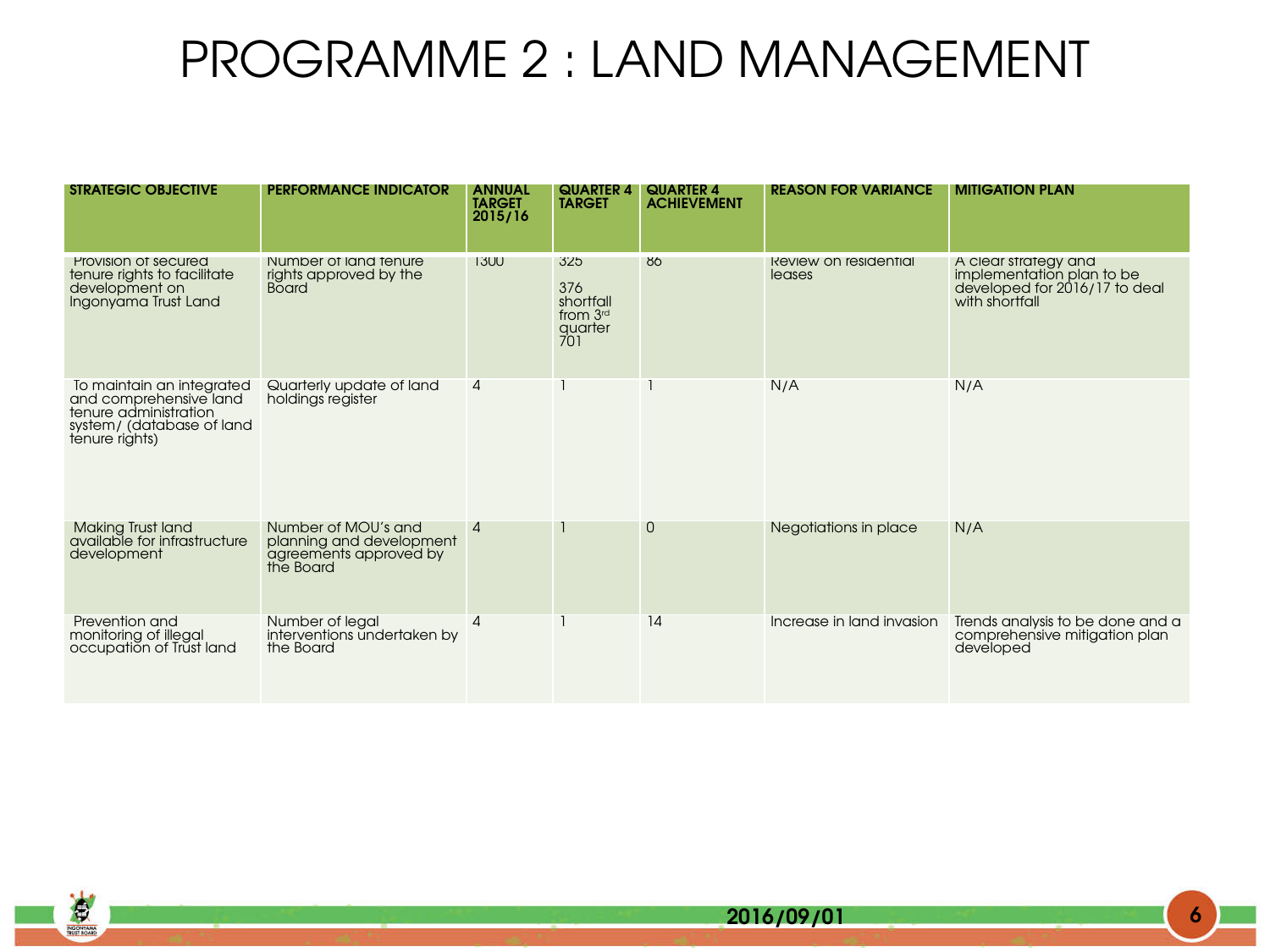

# PROGRAMME 2 : LAND MANAGEMENT
| STRATEGIC OBJECTIVE | PERFORMANCE INDICATOR | ANNUAL TARGET 2015/16 | QUARTER 4 TARGET | QUARTER 4 ACHIEVEMENT | REASON FOR VARIANCE | MITIGATION PLAN |
| --- | --- | --- | --- | --- | --- | --- |
| Provision of secured tenure rights to facilitate development on Ingonyama Trust Land | Number of land tenure rights approved by the Board | 1300 | 325   376 shortfall from 3rd quarter 701 | 86 | Review on residential leases | A clear strategy and implementation plan to be developed for 2016/17 to deal with shortfall |
| To maintain an integrated and comprehensive land tenure administration system/ (database of land tenure rights) | Quarterly update of land holdings register | 4 | 1 | 1 | N/A | N/A |
| Making Trust land available for infrastructure development | Number of MOU’s and planning and development agreements approved by the Board | 4 | 1 | 0 | Negotiations in place | N/A |
| Prevention and monitoring of illegal occupation of Trust land | Number of legal interventions undertaken by the Board | 4 | 1 | 14 | Increase in land invasion | Trends analysis to be done and a comprehensive mitigation plan developed |
6
2016/09/01